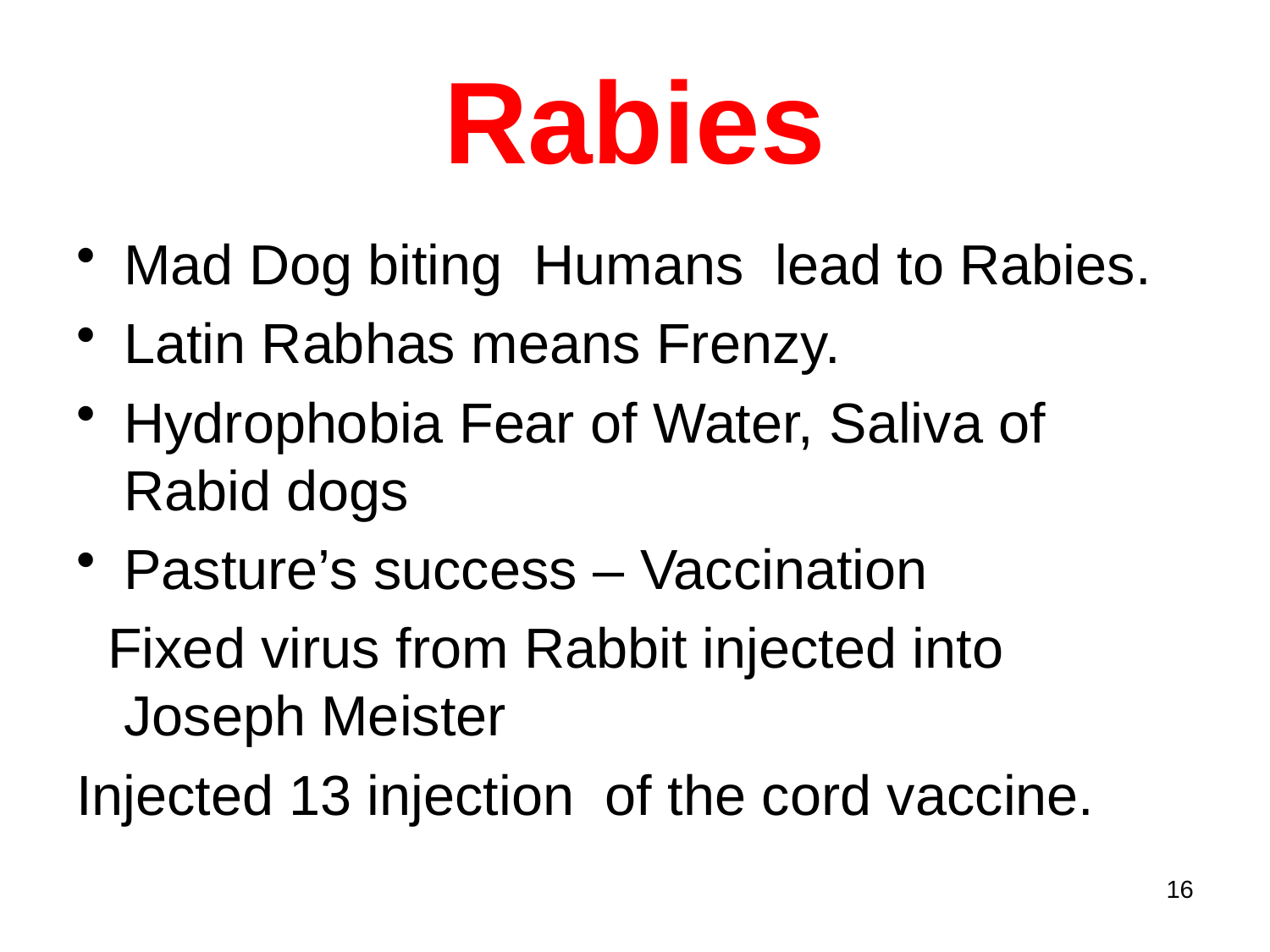

# Rabies
Mad Dog biting  Humans  lead to Rabies.
Latin Rabhas means Frenzy.
Hydrophobia Fear of Water, Saliva of Rabid dogs
Pasture’s success – Vaccination
  Fixed virus from Rabbit injected into Joseph Meister
Injected 13 injection  of the cord vaccine.

16